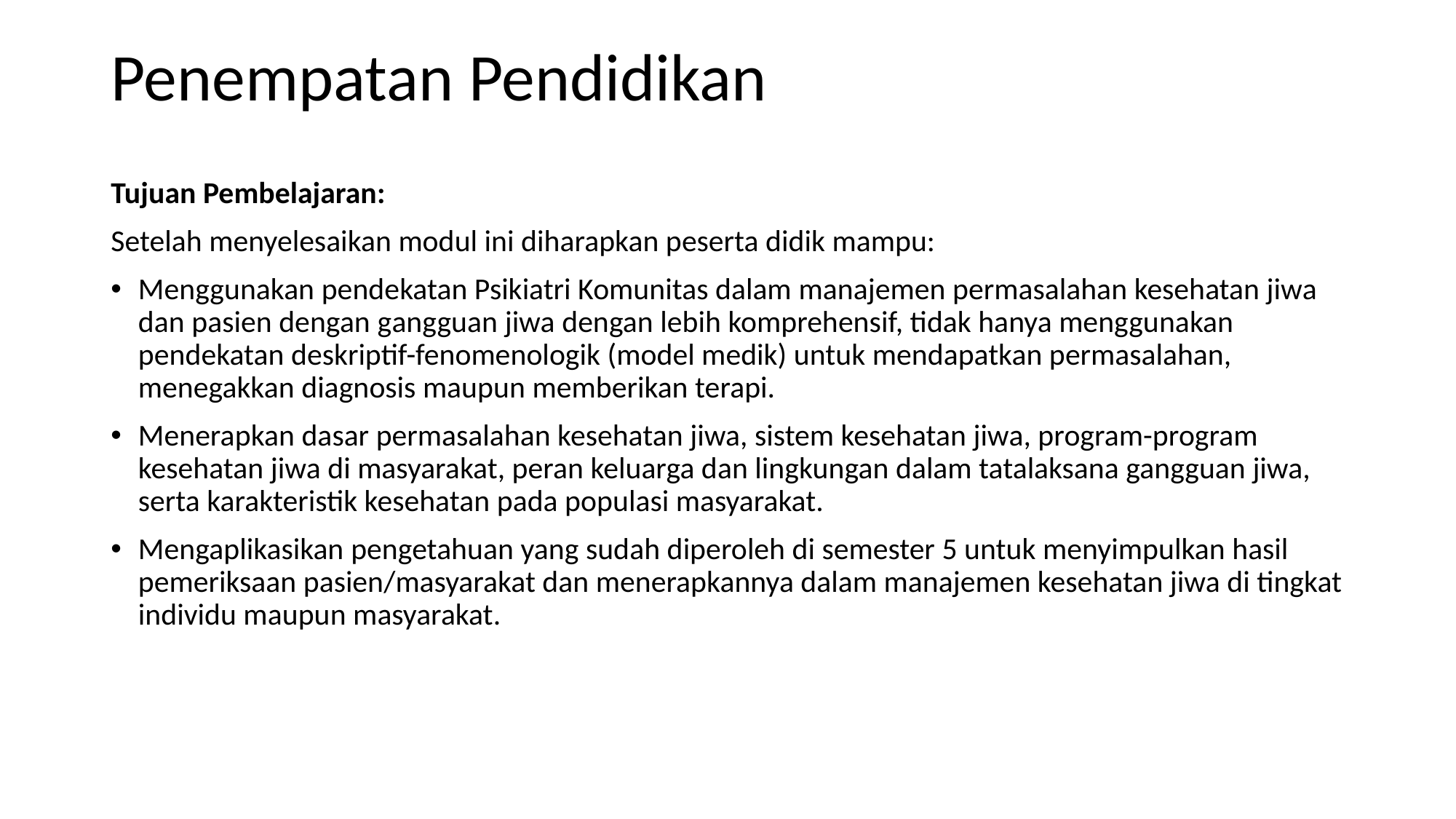

# Penempatan Pendidikan
Tujuan Pembelajaran:
Setelah menyelesaikan modul ini diharapkan peserta didik mampu:
Menggunakan pendekatan Psikiatri Komunitas dalam manajemen permasalahan kesehatan jiwa dan pasien dengan gangguan jiwa dengan lebih komprehensif, tidak hanya menggunakan pendekatan deskriptif-fenomenologik (model medik) untuk mendapatkan permasalahan, menegakkan diagnosis maupun memberikan terapi.
Menerapkan dasar permasalahan kesehatan jiwa, sistem kesehatan jiwa, program-program kesehatan jiwa di masyarakat, peran keluarga dan lingkungan dalam tatalaksana gangguan jiwa, serta karakteristik kesehatan pada populasi masyarakat.
Mengaplikasikan pengetahuan yang sudah diperoleh di semester 5 untuk menyimpulkan hasil pemeriksaan pasien/masyarakat dan menerapkannya dalam manajemen kesehatan jiwa di tingkat individu maupun masyarakat.